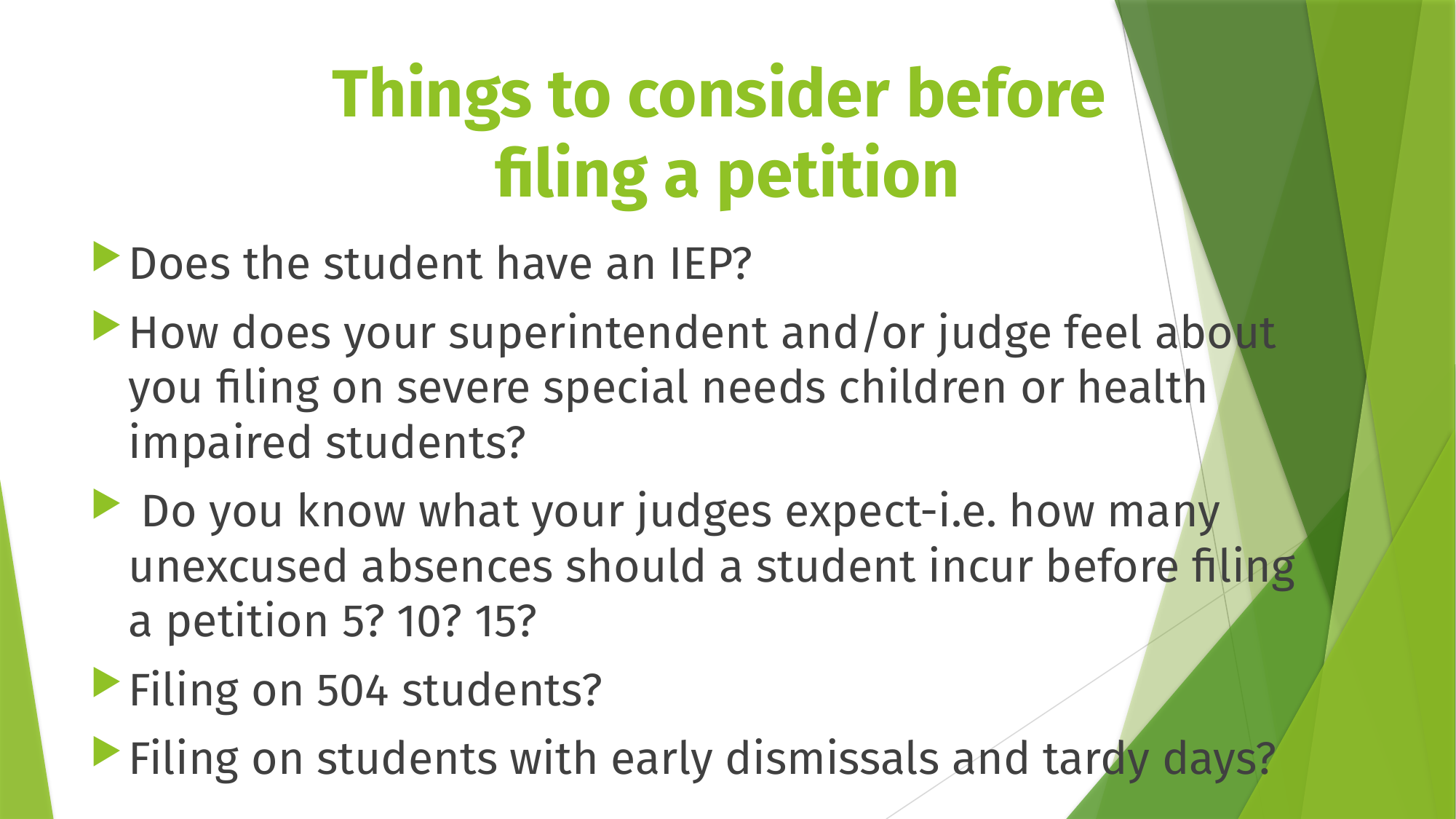

# Things to consider before filing a petition
Does the student have an IEP?
How does your superintendent and/or judge feel about you filing on severe special needs children or health impaired students?
 Do you know what your judges expect-i.e. how many unexcused absences should a student incur before filing a petition 5? 10? 15?
Filing on 504 students?
Filing on students with early dismissals and tardy days?